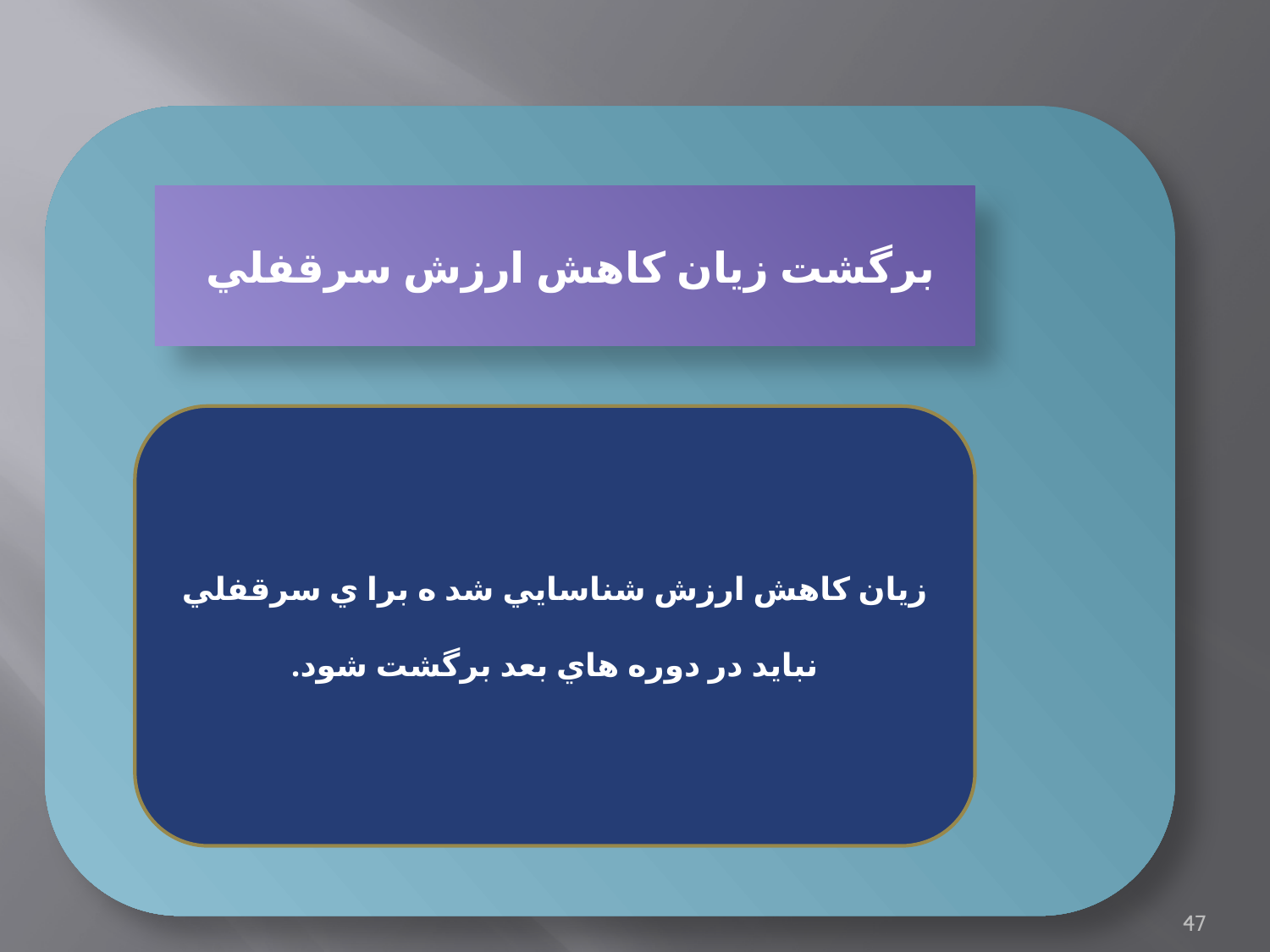

برگشت زيان كاهش ارزش سرقفلي
زیان کاهش ارزش شناسایي شد ه برا ي سرقفلي

نباید در دوره هاي بعد برگشت شود.
47